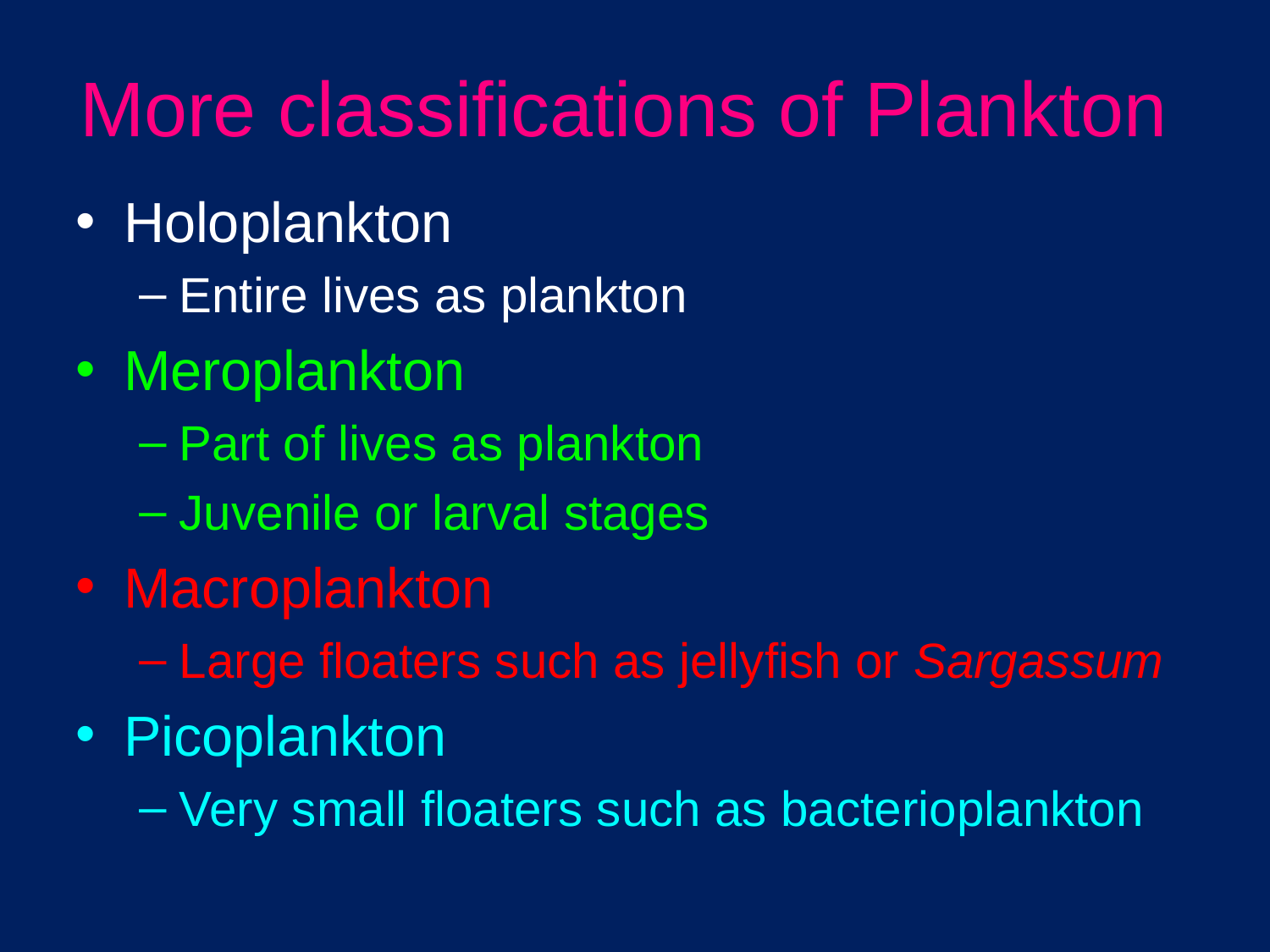

More classifications of Plankton
Holoplankton
Entire lives as plankton
Meroplankton
Part of lives as plankton
Juvenile or larval stages
Macroplankton
Large floaters such as jellyfish or Sargassum
Picoplankton
Very small floaters such as bacterioplankton